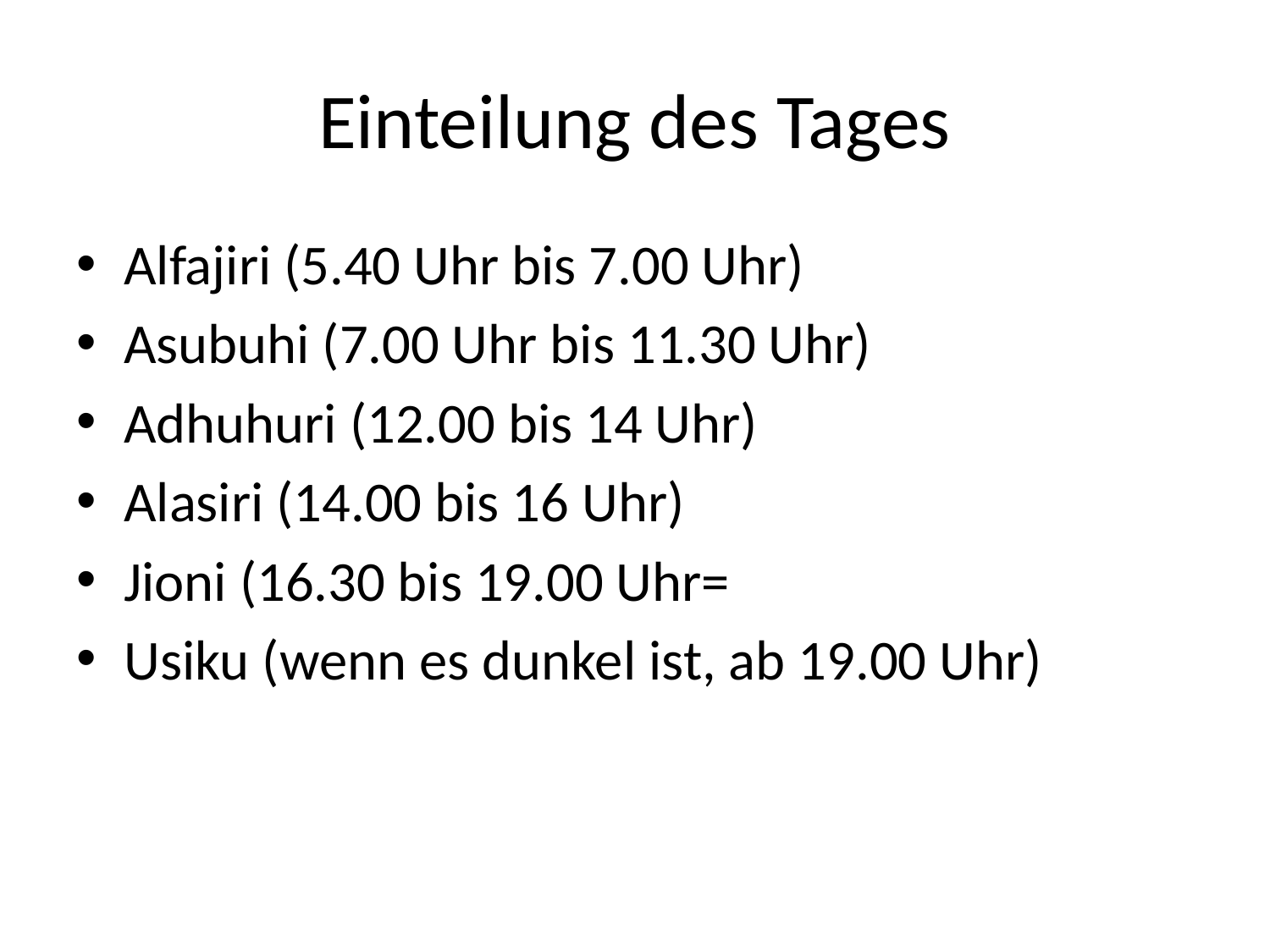

# Einteilung des Tages
Alfajiri (5.40 Uhr bis 7.00 Uhr)
Asubuhi (7.00 Uhr bis 11.30 Uhr)
Adhuhuri (12.00 bis 14 Uhr)
Alasiri (14.00 bis 16 Uhr)
Jioni (16.30 bis 19.00 Uhr=
Usiku (wenn es dunkel ist, ab 19.00 Uhr)